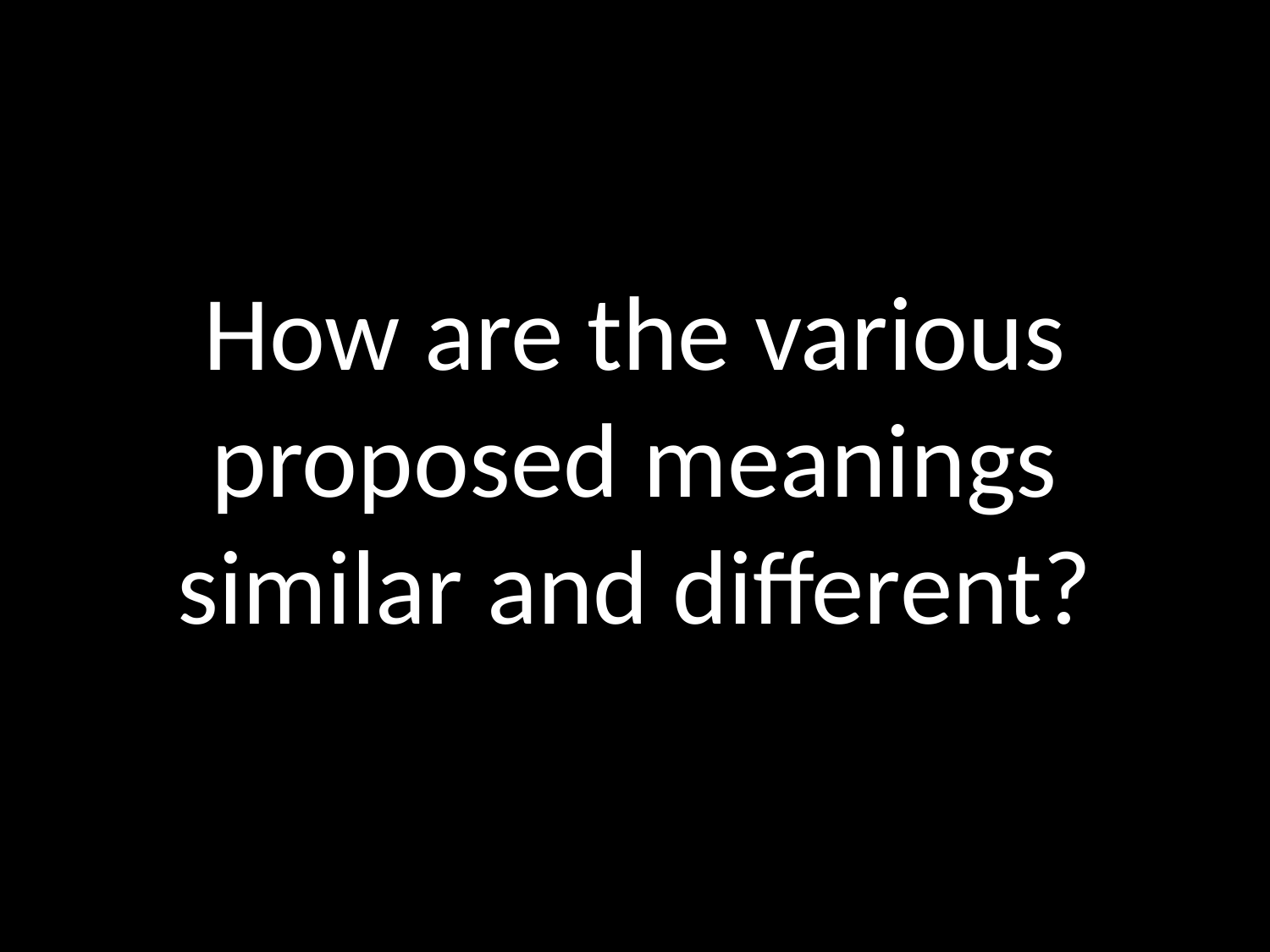

How are the various proposed meanings similar and different?